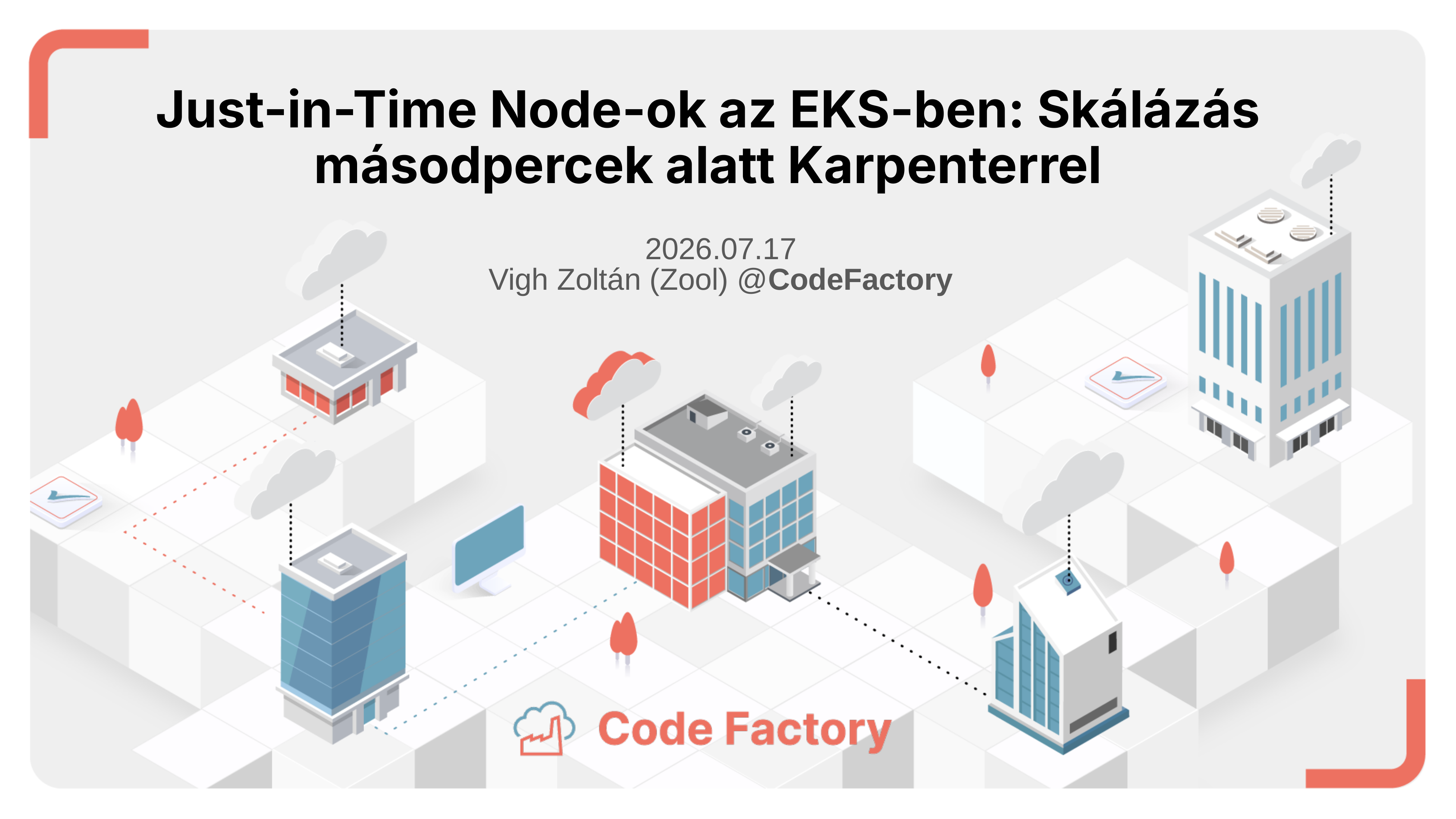

# Just-in-Time Node-ok az EKS-ben: Skálázás másodpercek alatt Karpenterrel
2026.07.17
Vigh Zoltán (Zool) @CodeFactory